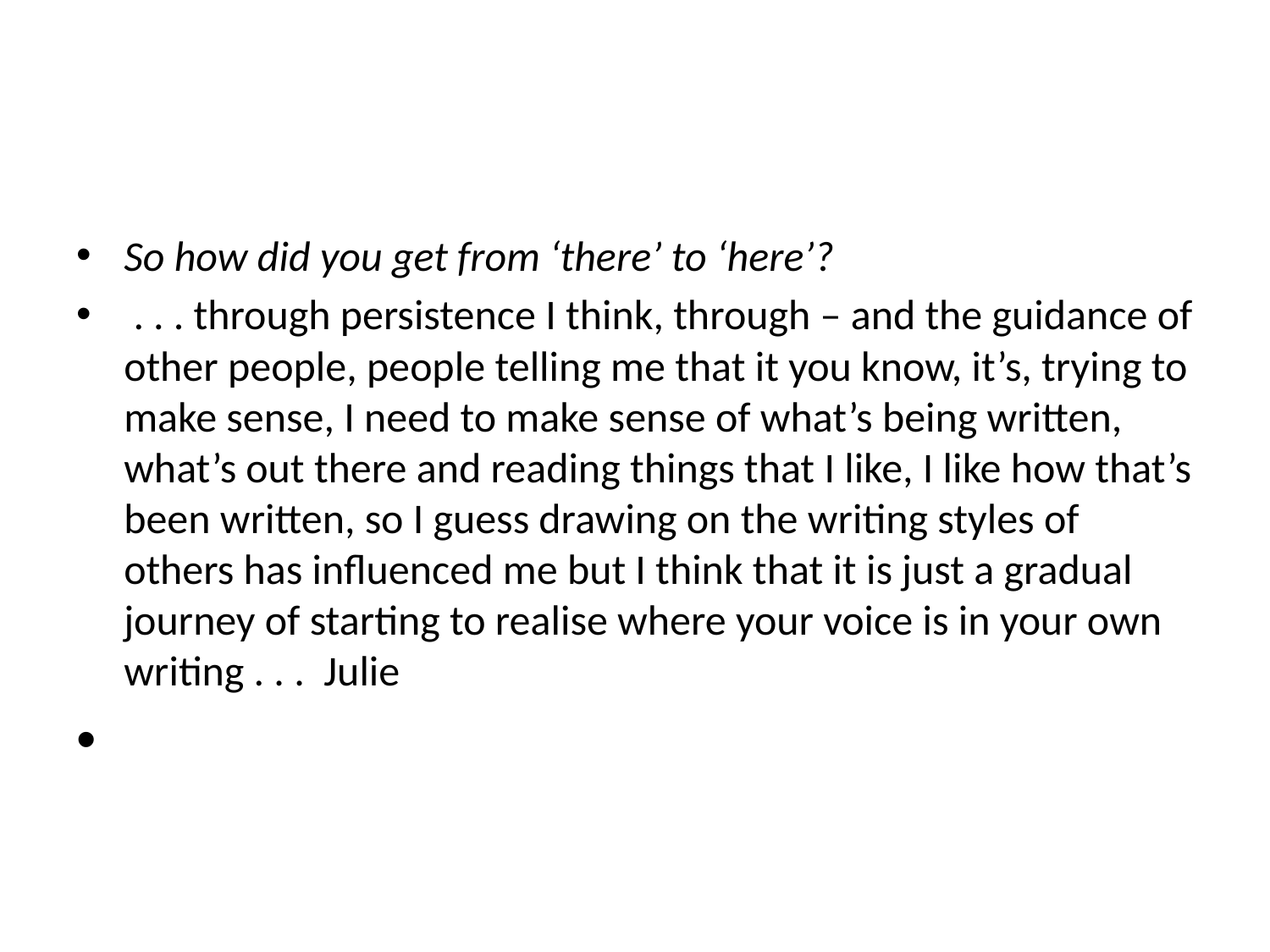

#
So how did you get from ‘there’ to ‘here’?
 . . . through persistence I think, through – and the guidance of other people, people telling me that it you know, it’s, trying to make sense, I need to make sense of what’s being written, what’s out there and reading things that I like, I like how that’s been written, so I guess drawing on the writing styles of others has influenced me but I think that it is just a gradual journey of starting to realise where your voice is in your own writing . . .  Julie